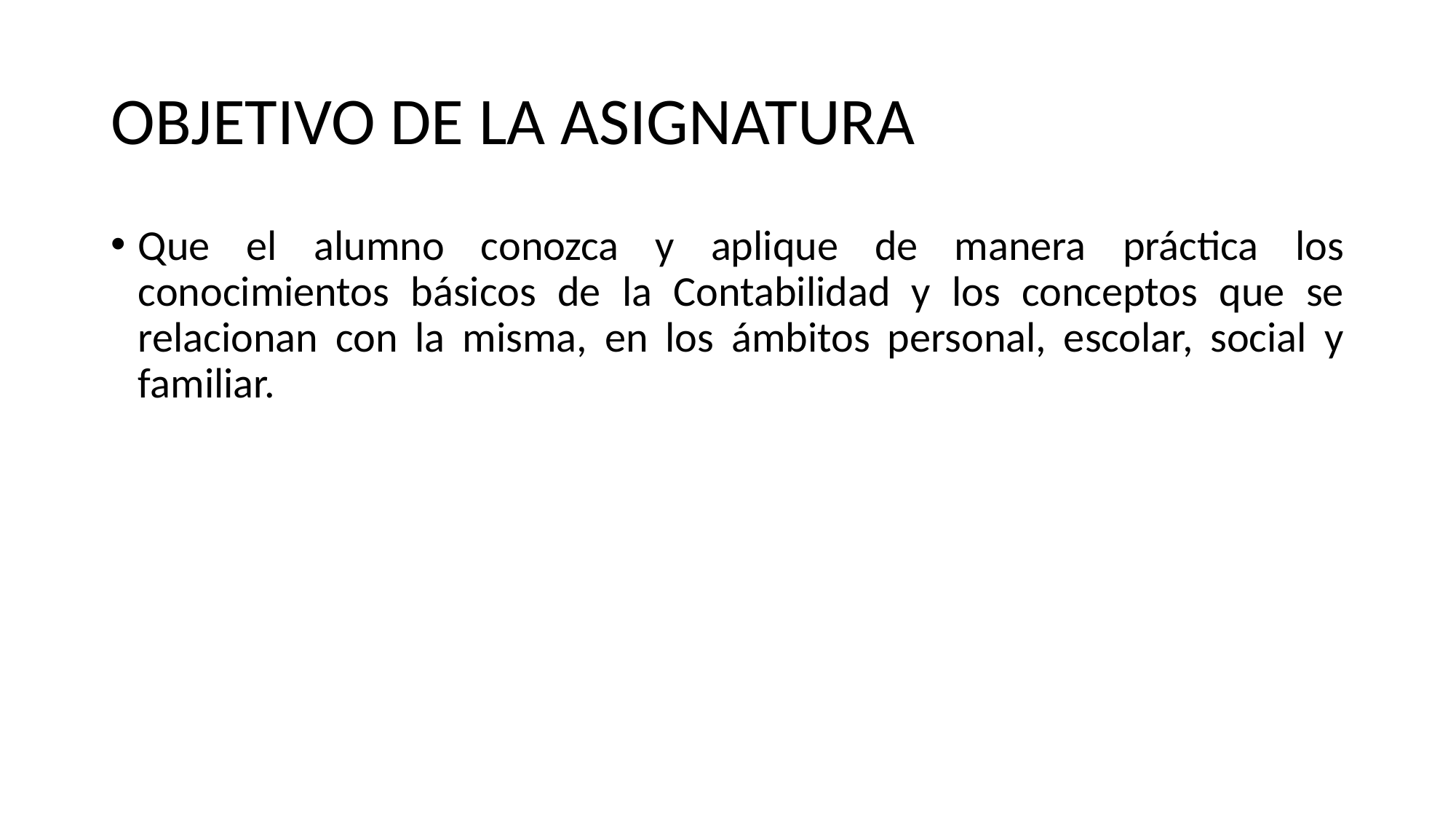

# OBJETIVO DE LA ASIGNATURA
Que el alumno conozca y aplique de manera práctica los conocimientos básicos de la Contabilidad y los conceptos que se relacionan con la misma, en los ámbitos personal, escolar, social y familiar.